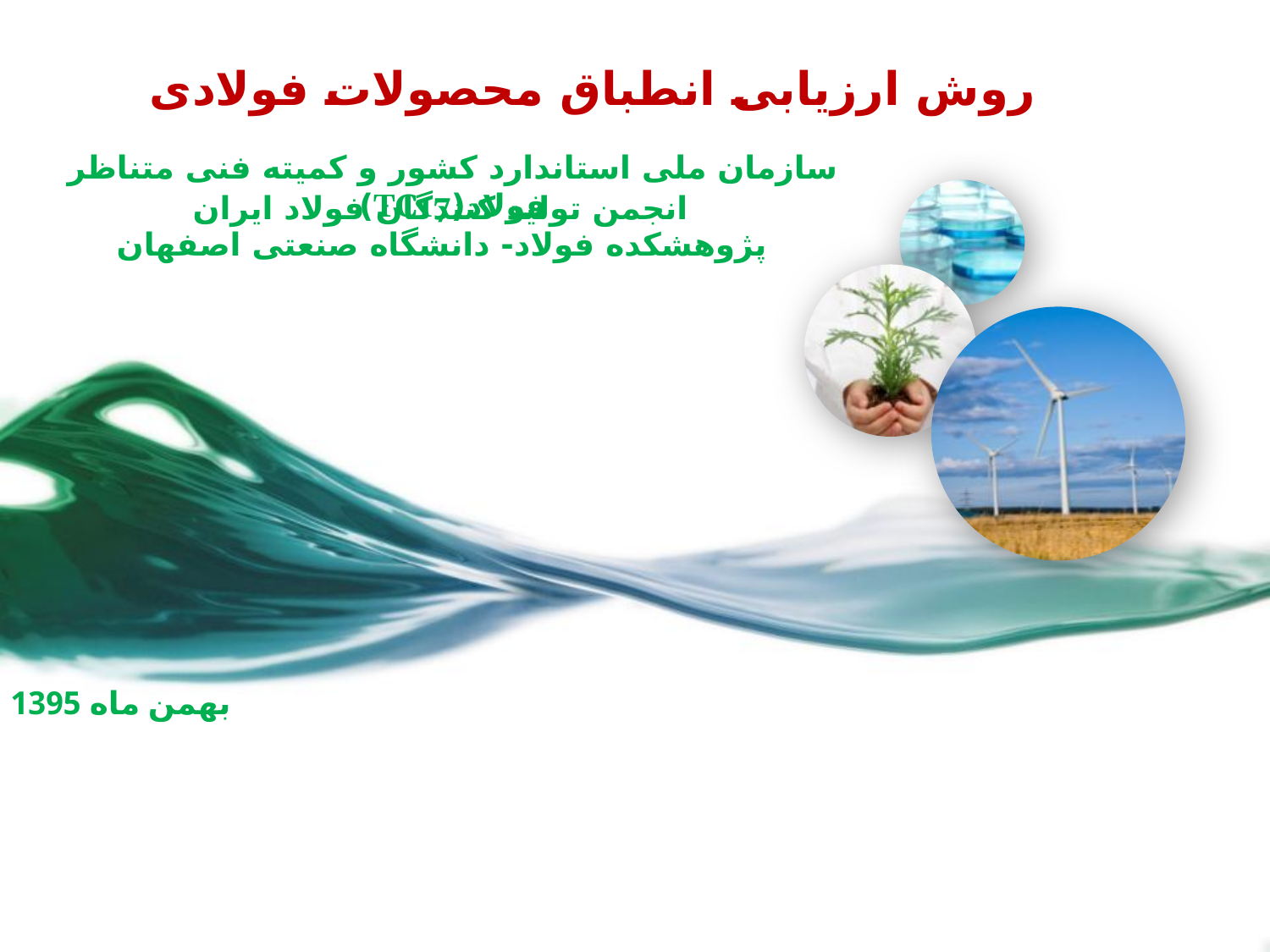

# روش ارزیابی انطباق محصولات فولادی
سازمان ملی استاندارد کشور و کمیته فنی متناظر فولاد(TC17)
انجمن تولید کنندگان فولاد ایران
پژوهشکده فولاد- دانشگاه صنعتی اصفهان
بهمن ماه 1395